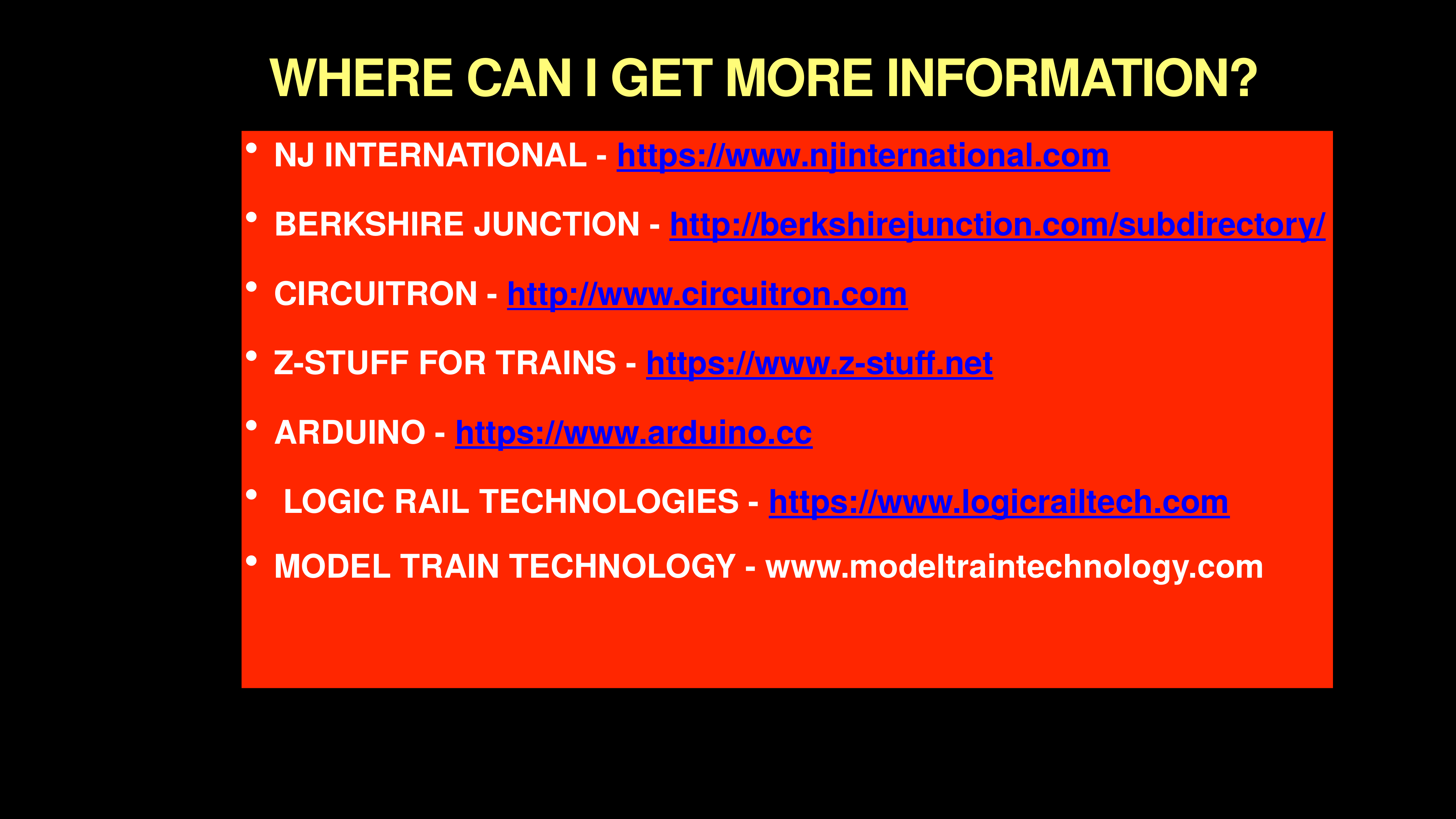

# WHERE CAN I GET MORE INFORMATION?
NJ INTERNATIONAL - https://www.njinternational.com
BERKSHIRE JUNCTION - http://berkshirejunction.com/subdirectory/
CIRCUITRON - http://www.circuitron.com
Z-STUFF FOR TRAINS - https://www.z-stuff.net
ARDUINO - https://www.arduino.cc
 LOGIC RAIL TECHNOLOGIES - https://www.logicrailtech.com
MODEL TRAIN TECHNOLOGY - www.modeltraintechnology.com